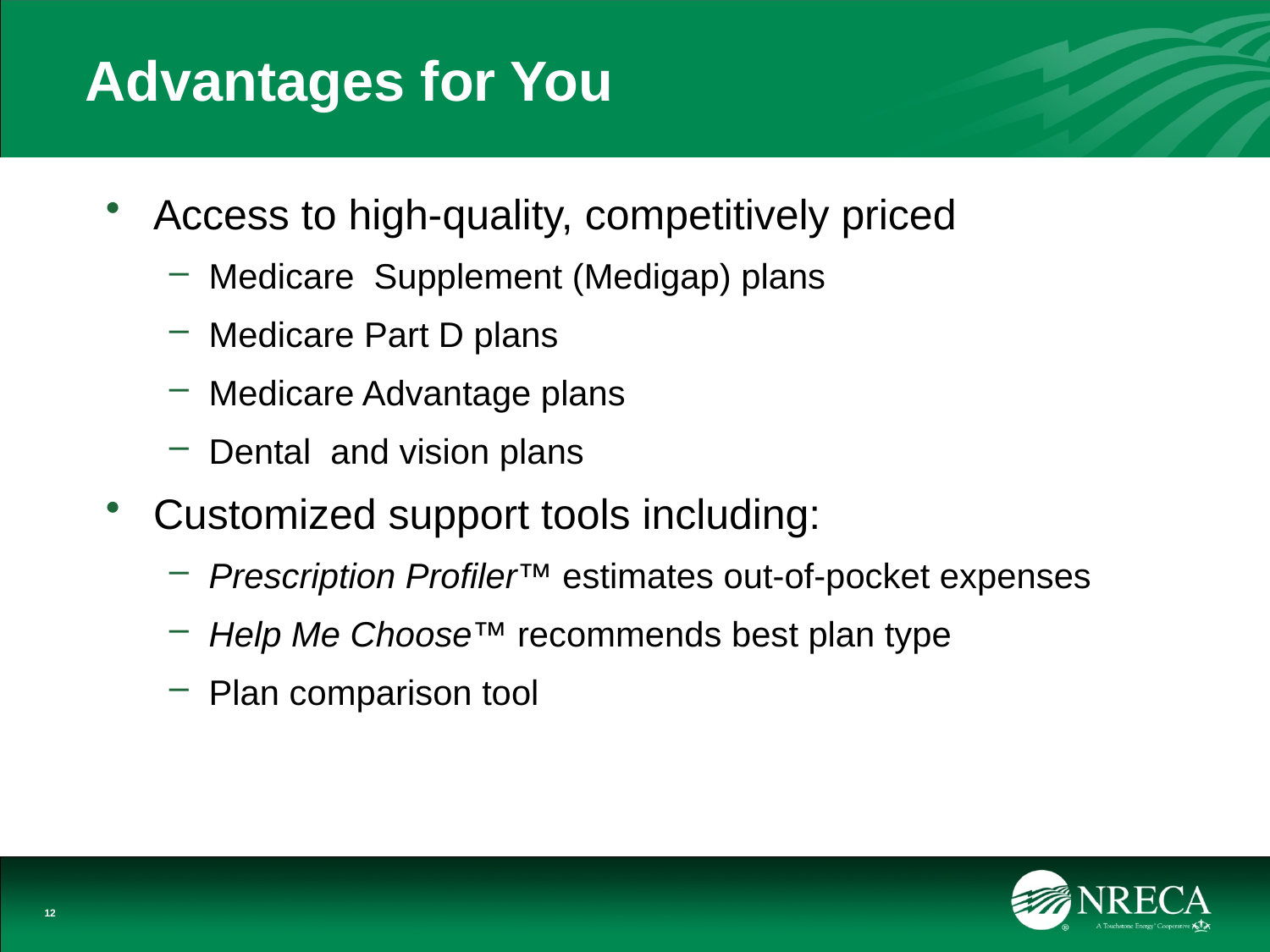

# Advantages for You
Access to high-quality, competitively priced
Medicare  Supplement (Medigap) plans
Medicare Part D plans
Medicare Advantage plans
Dental  and vision plans
Customized support tools including:
Prescription Profiler™ estimates out-of-pocket expenses
Help Me Choose™ recommends best plan type
Plan comparison tool

12